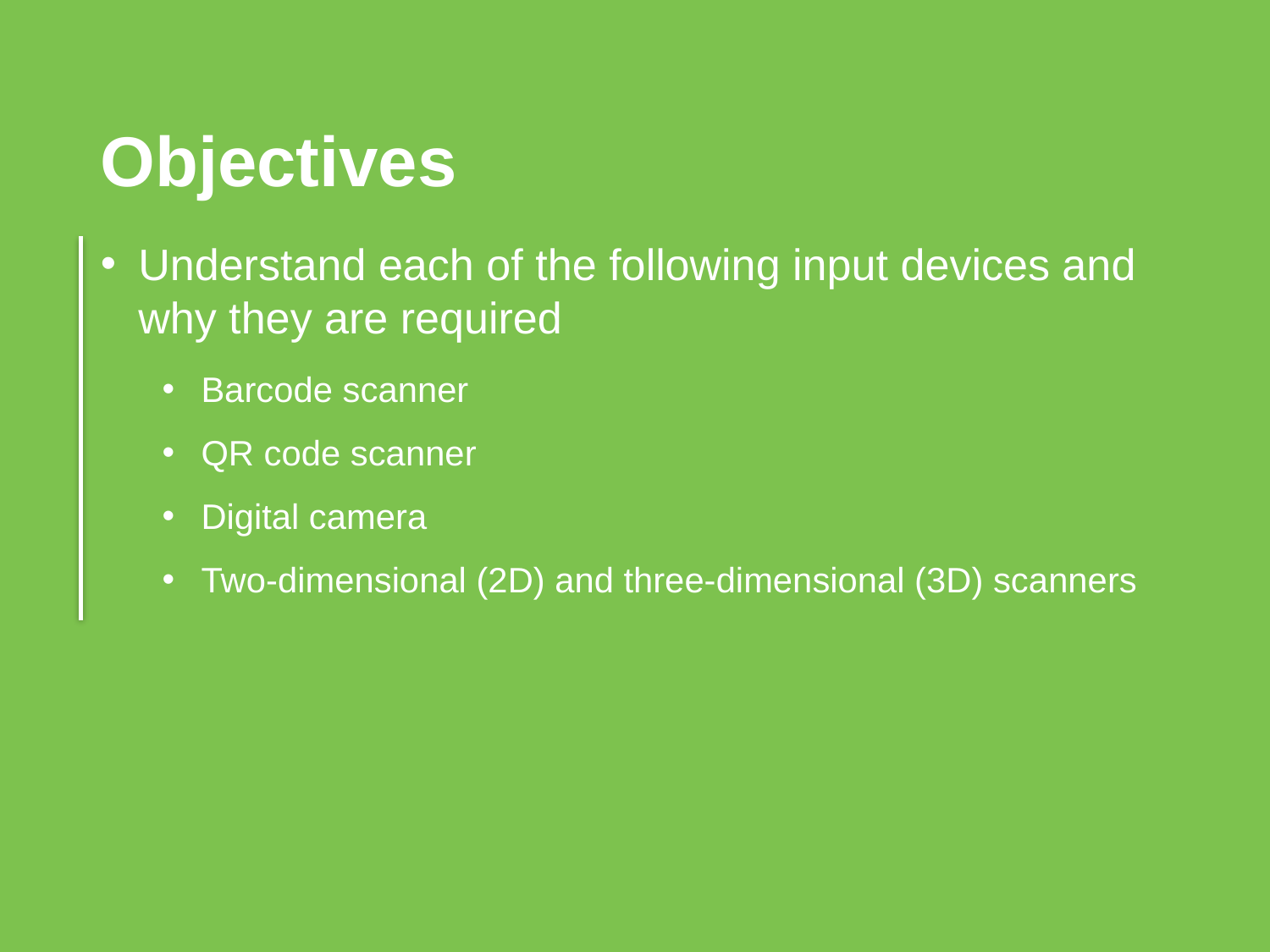

Objectives
Understand each of the following input devices and why they are required
Barcode scanner
QR code scanner
Digital camera
Two-dimensional (2D) and three-dimensional (3D) scanners